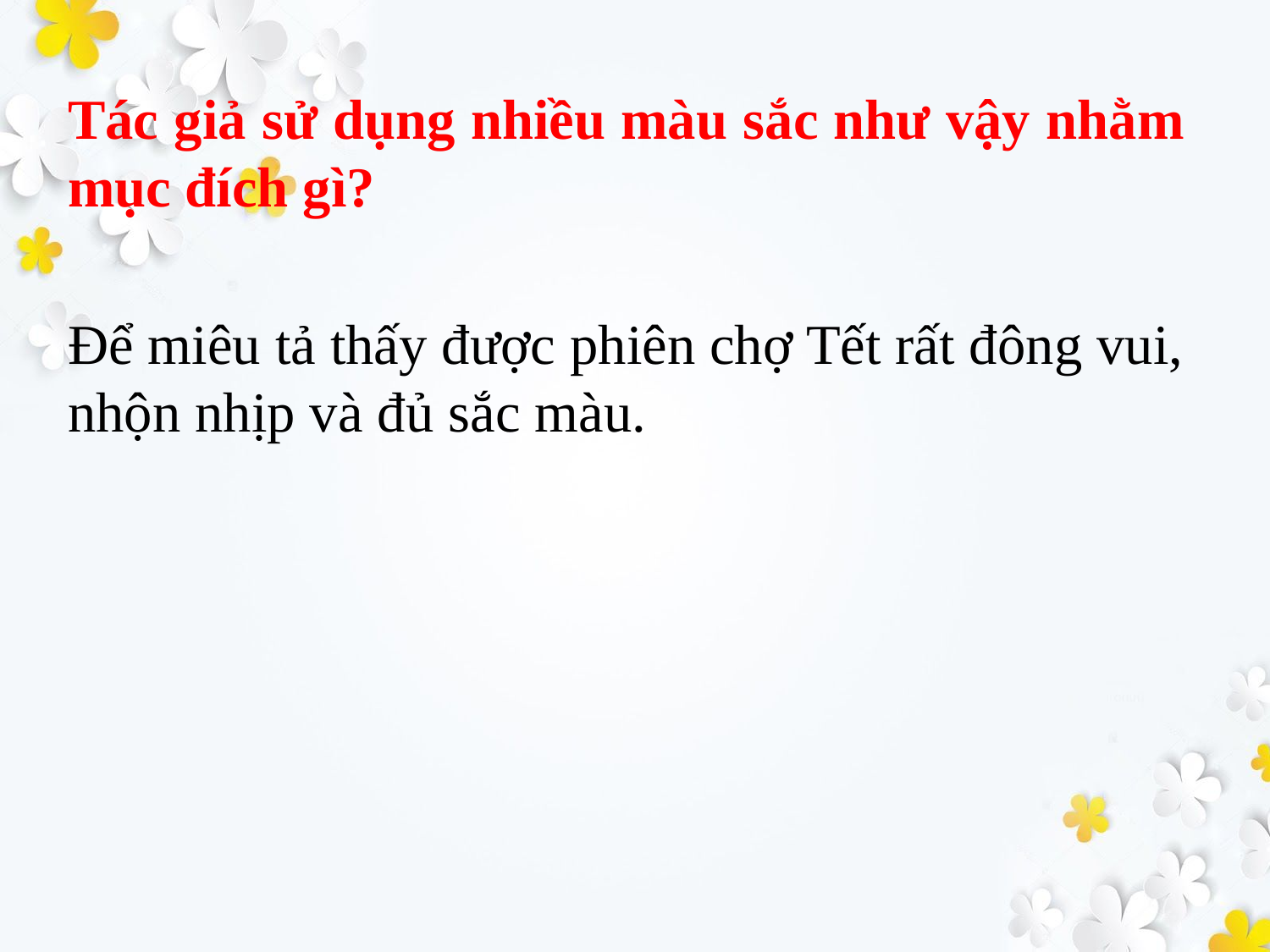

Tác giả sử dụng nhiều màu sắc như vậy nhằm mục đích gì?

Để miêu tả thấy được phiên chợ Tết rất đông vui, nhộn nhịp và đủ sắc màu.